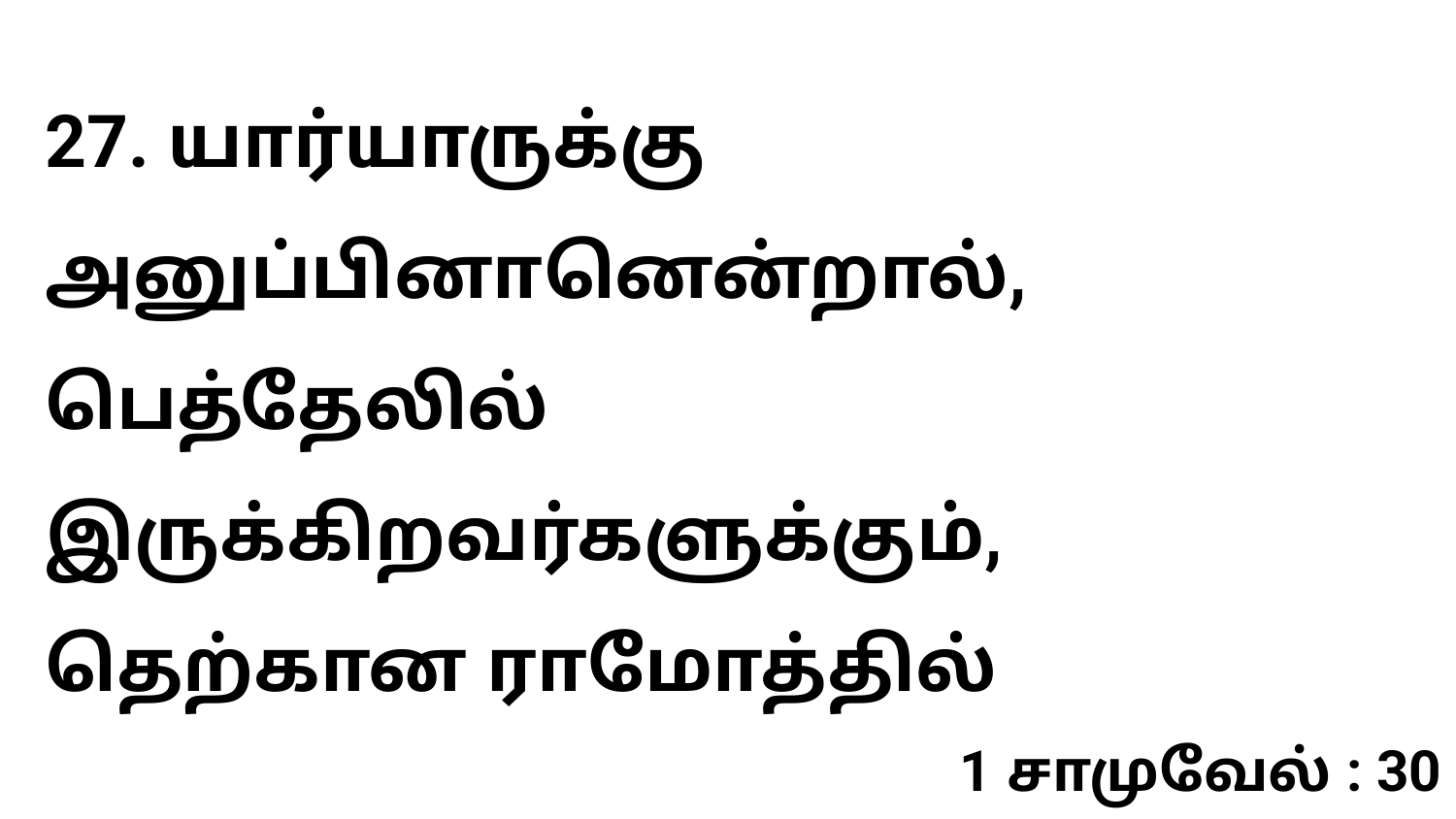

27. யார்யாருக்கு அனுப்பினானென்றால், பெத்தேலில் இருக்கிறவர்களுக்கும், தெற்கான ராமோத்தில்
1 சாமுவேல் : 30